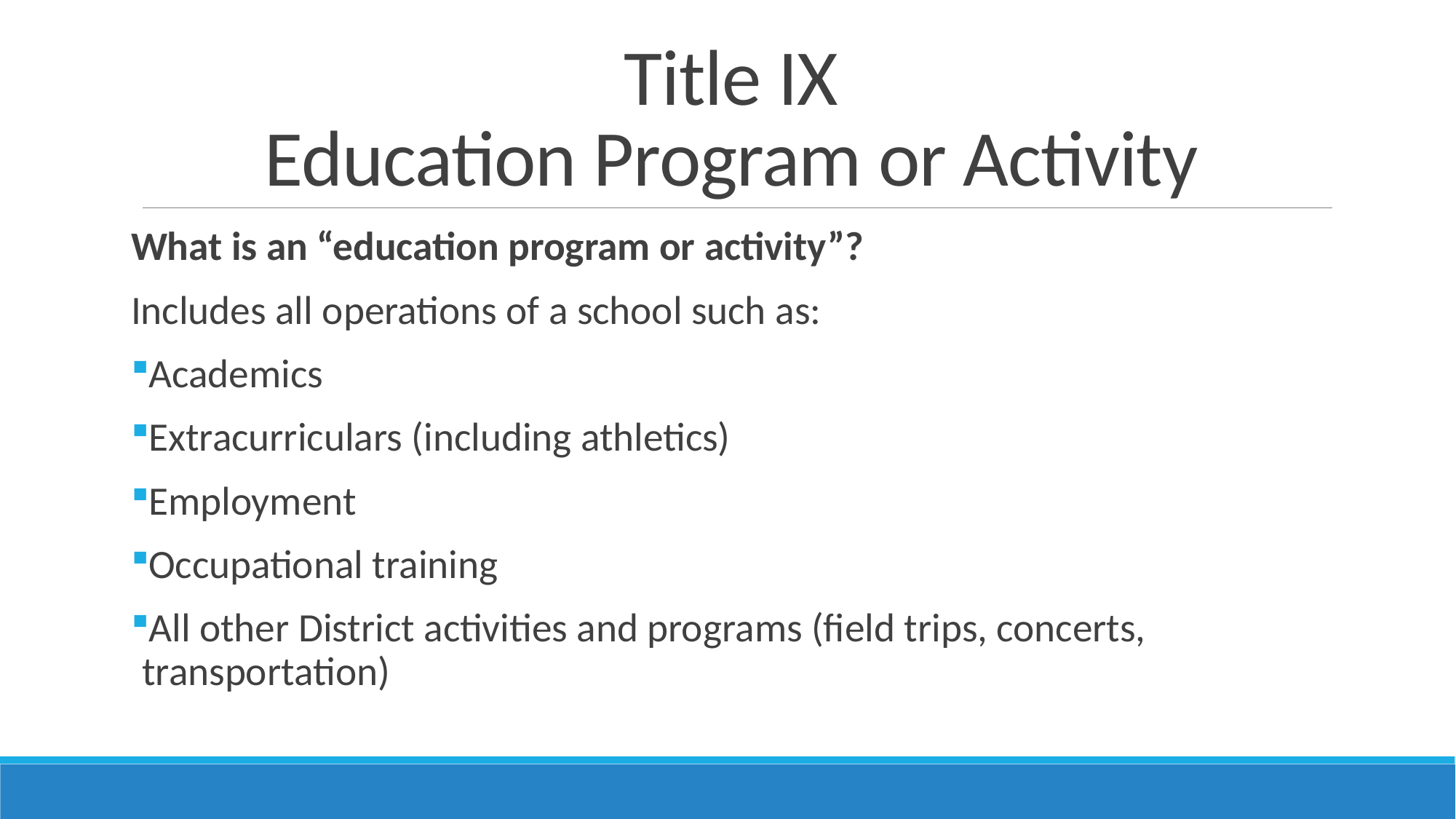

# Title IX Education Program or Activity
What is an “education program or activity”?
Includes all operations of a school such as:
Academics
Extracurriculars (including athletics)
Employment
Occupational training
All other District activities and programs (field trips, concerts, transportation)